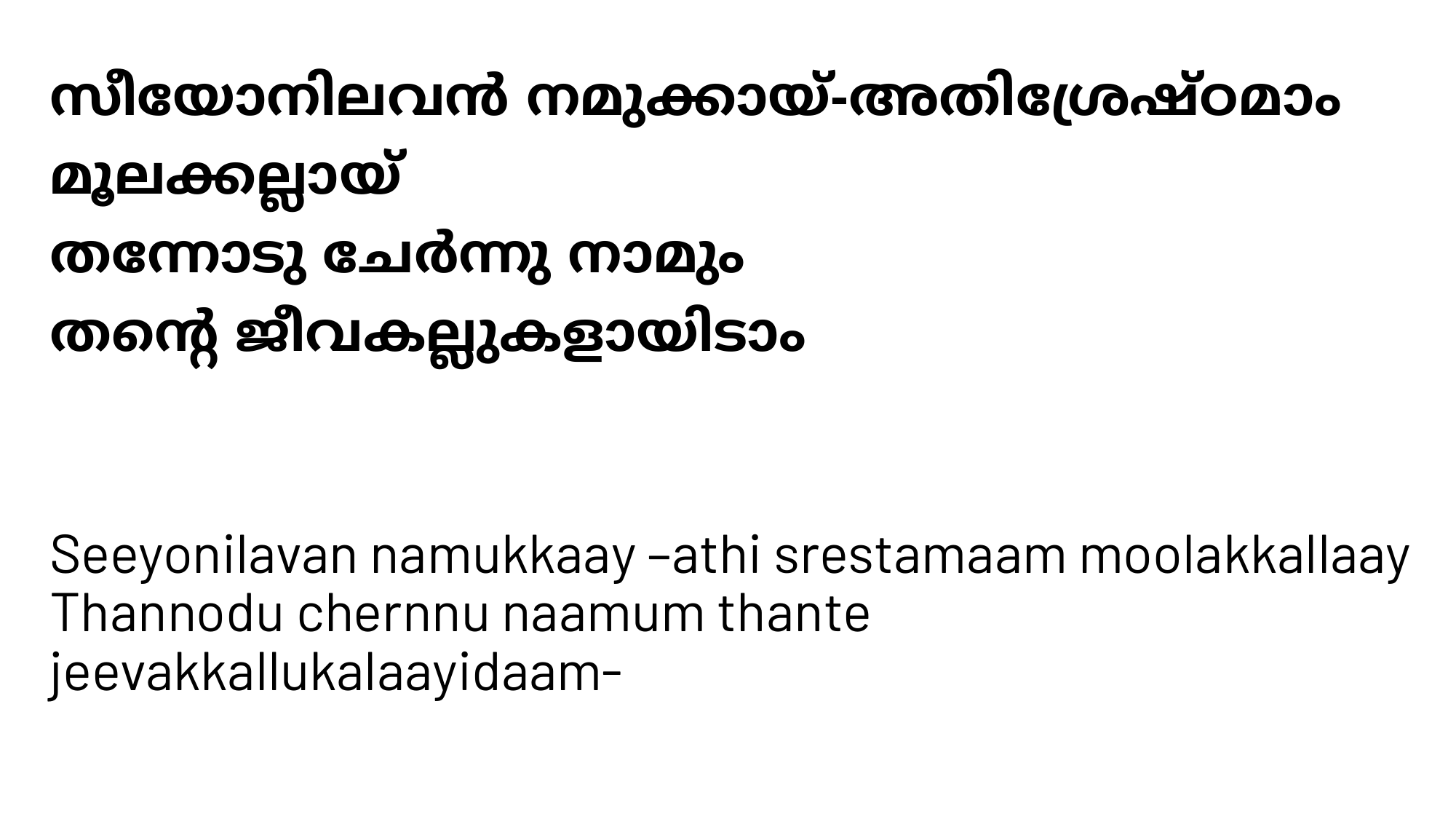

# സീയോനിലവന്‍ നമുക്കായ്-അതിശ്രേഷ്ഠമാം മൂലക്കല്ലായ് തന്നോടു ചേര്‍ന്നു നാമും തന്‍റെ ജീവകല്ലുകളായിടാം
Seeyonilavan namukkaay –athi srestamaam moolakkallaay
Thannodu chernnu naamum thante jeevakkallukalaayidaam-